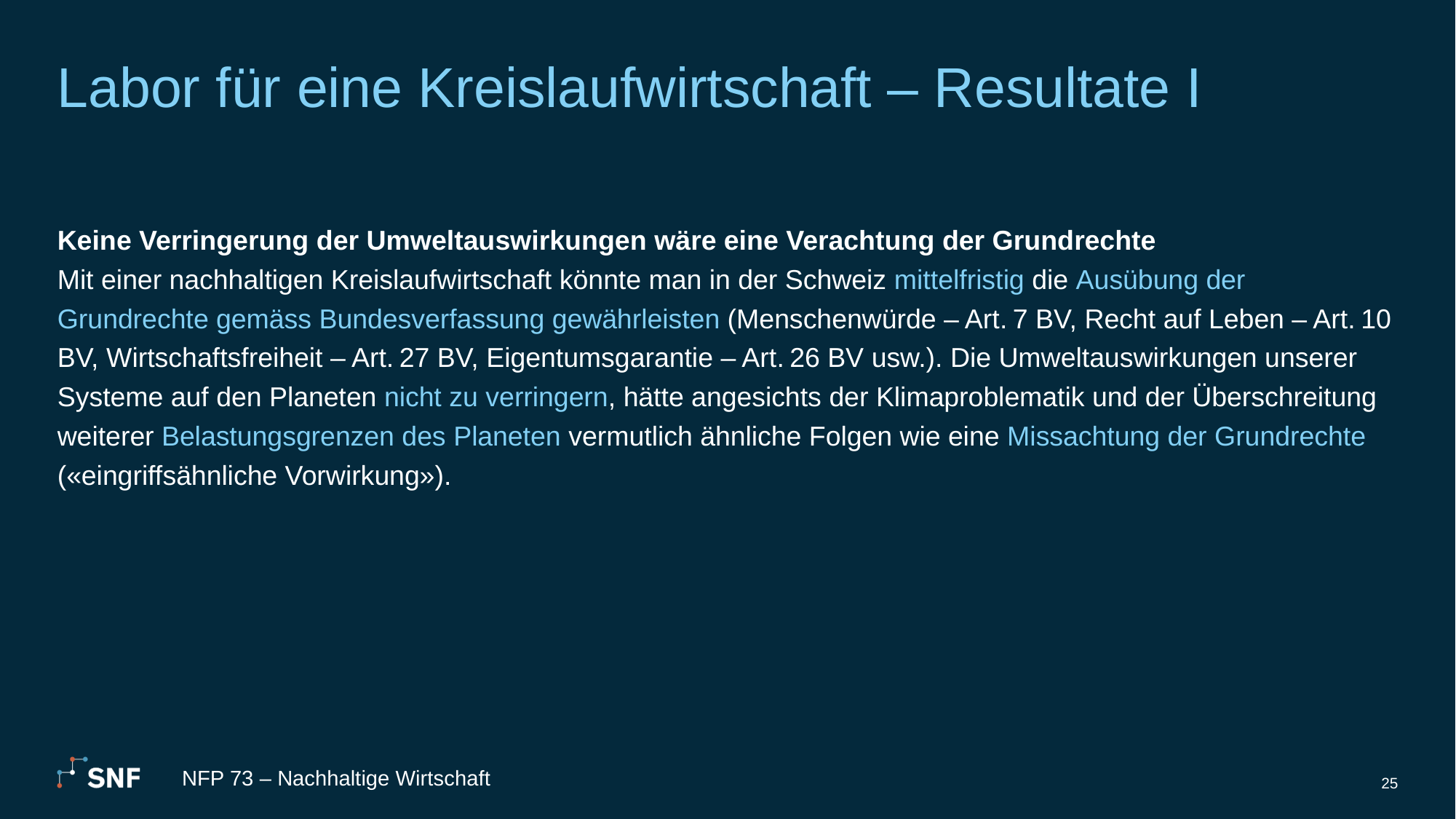

# Labor für eine Kreislaufwirtschaft – Resultate I
Keine Verringerung der Umweltauswirkungen wäre eine Verachtung der Grundrechte
Mit einer nachhaltigen Kreislaufwirtschaft könnte man in der Schweiz mittelfristig die Ausübung der Grundrechte gemäss Bundesverfassung gewährleisten (Menschenwürde – Art. 7 BV, Recht auf Leben – Art. 10 BV, Wirtschaftsfreiheit – Art. 27 BV, Eigentumsgarantie – Art. 26 BV usw.). Die Umweltauswirkungen unserer Systeme auf den Planeten nicht zu verringern, hätte angesichts der Klimaproblematik und der Überschreitung weiterer Belastungsgrenzen des Planeten vermutlich ähnliche Folgen wie eine Missachtung der Grundrechte («eingriffsähnliche Vorwirkung»).
NFP 73 – Nachhaltige Wirtschaft
25